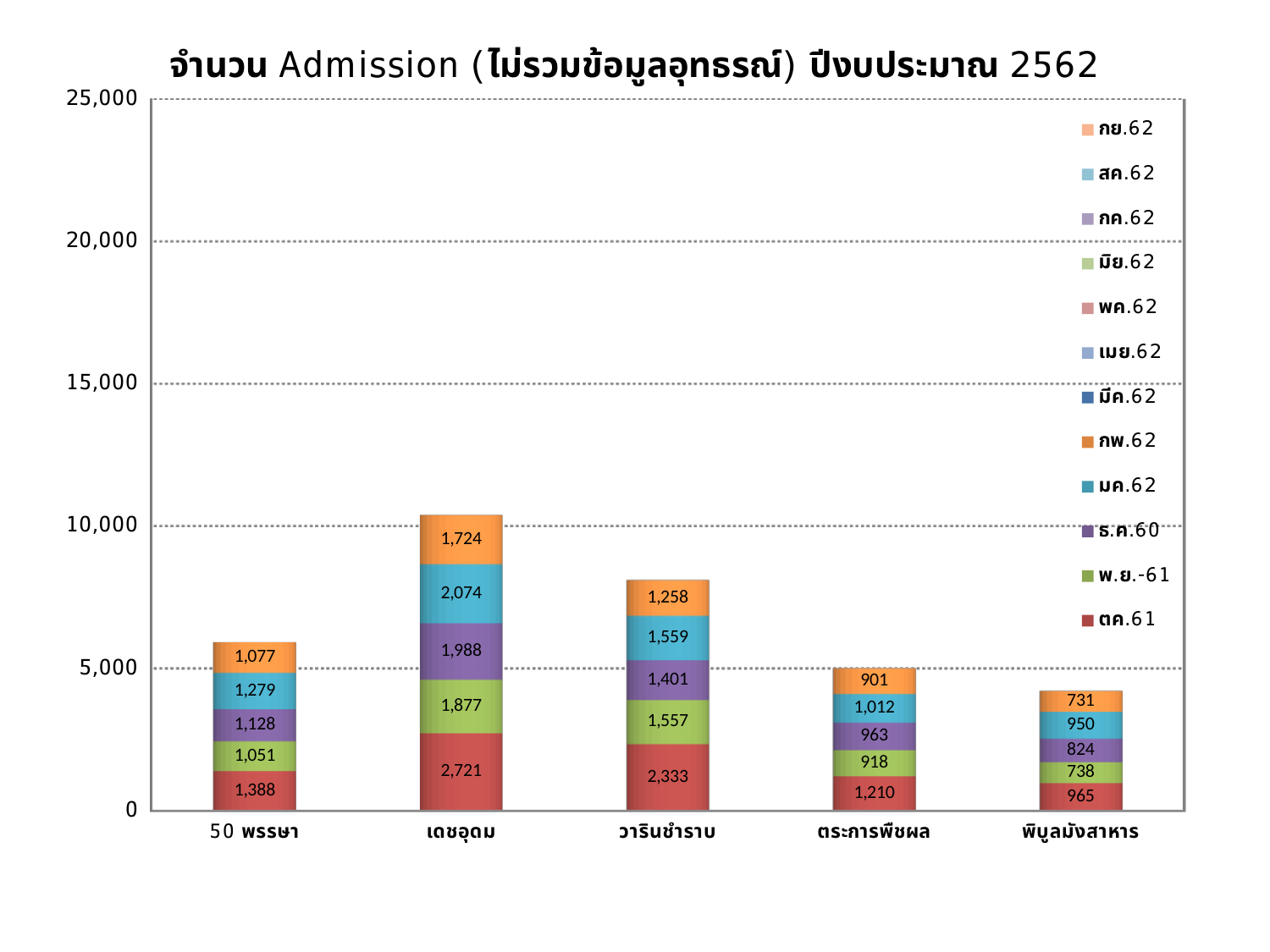

จำนวน Admission (ไม่รวมข้อมูลอุทธรณ์) ปีงบประมาณ 2562

[unsupported chart]